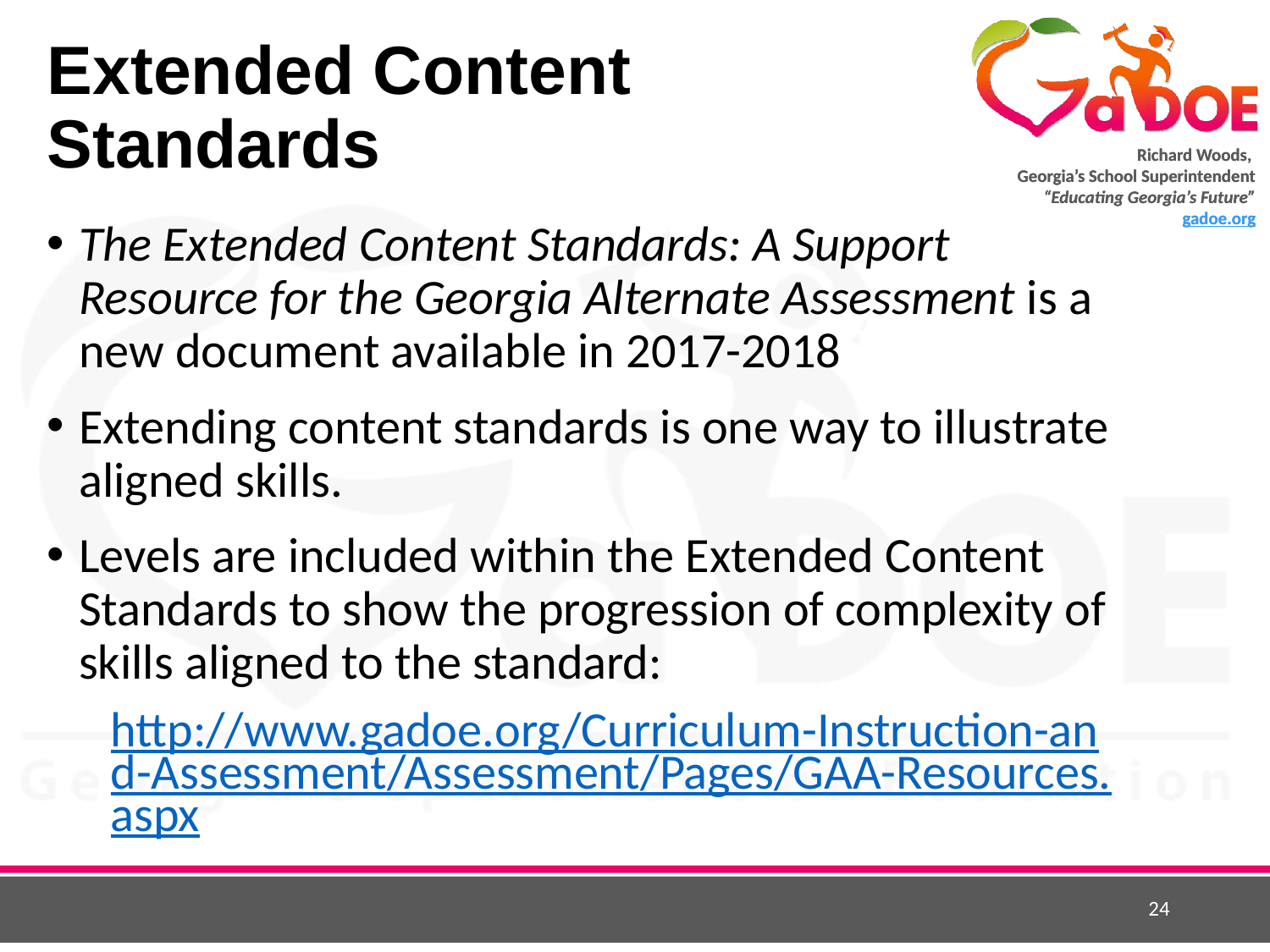

# Extended Content Standards
The Extended Content Standards: A Support Resource for the Georgia Alternate Assessment is a new document available in 2017-2018
Extending content standards is one way to illustrate aligned skills.
Levels are included within the Extended Content Standards to show the progression of complexity of skills aligned to the standard:
http://www.gadoe.org/Curriculum-Instruction-and-Assessment/Assessment/Pages/GAA-Resources.aspx

24